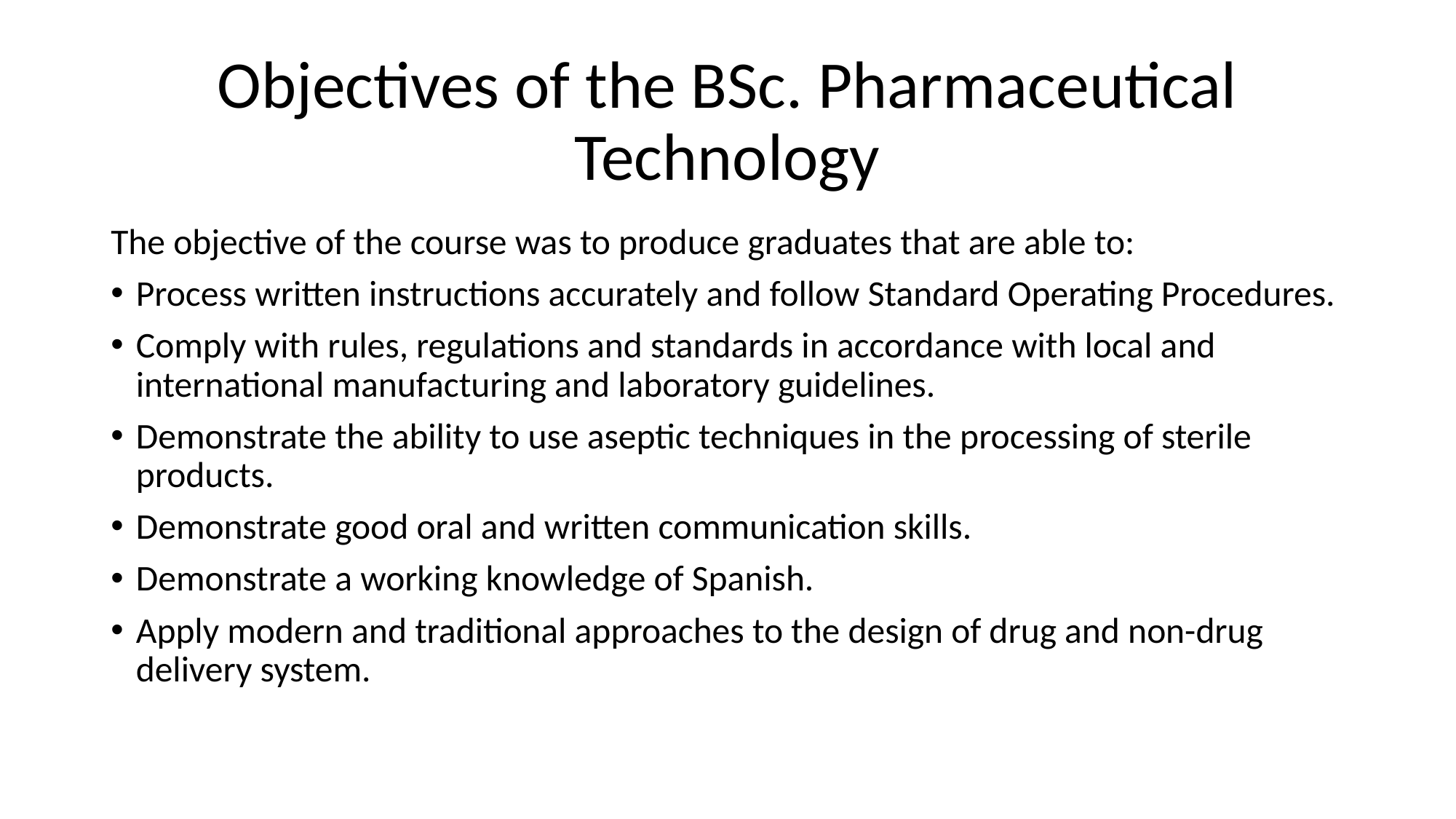

# Objectives of the BSc. Pharmaceutical Technology
The objective of the course was to produce graduates that are able to:
Process written instructions accurately and follow Standard Operating Procedures.
Comply with rules, regulations and standards in accordance with local and international manufacturing and laboratory guidelines.
Demonstrate the ability to use aseptic techniques in the processing of sterile products.
Demonstrate good oral and written communication skills.
Demonstrate a working knowledge of Spanish.
Apply modern and traditional approaches to the design of drug and non-drug delivery system.